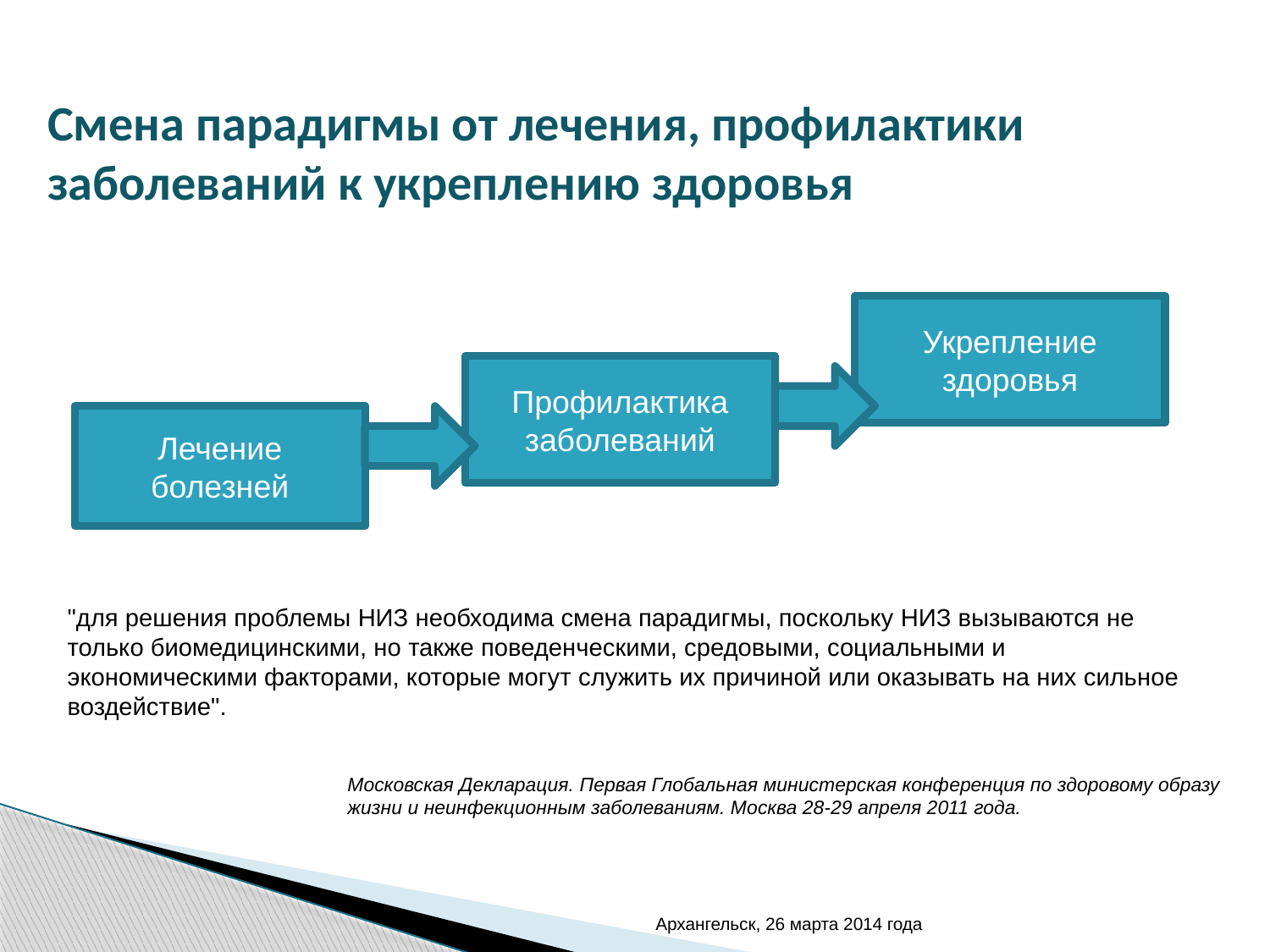

# Смена парадигмы от лечения, профилактики заболеваний к укреплению здоровья
Укрепление здоровья
Профилактика заболеваний

Лечение болезней

"для решения проблемы НИЗ необходима смена парадигмы, поскольку НИЗ вызываются не только биомедицинскими, но также поведенческими, средовыми, социальными и экономическими факторами, которые могут служить их причиной или оказывать на них сильное воздействие".
Московская Декларация. Первая Глобальная министерская конференция по здоровому образу жизни и неинфекционным заболеваниям. Москва 28-29 апреля 2011 года.

Архангельск, 26 марта 2014 года